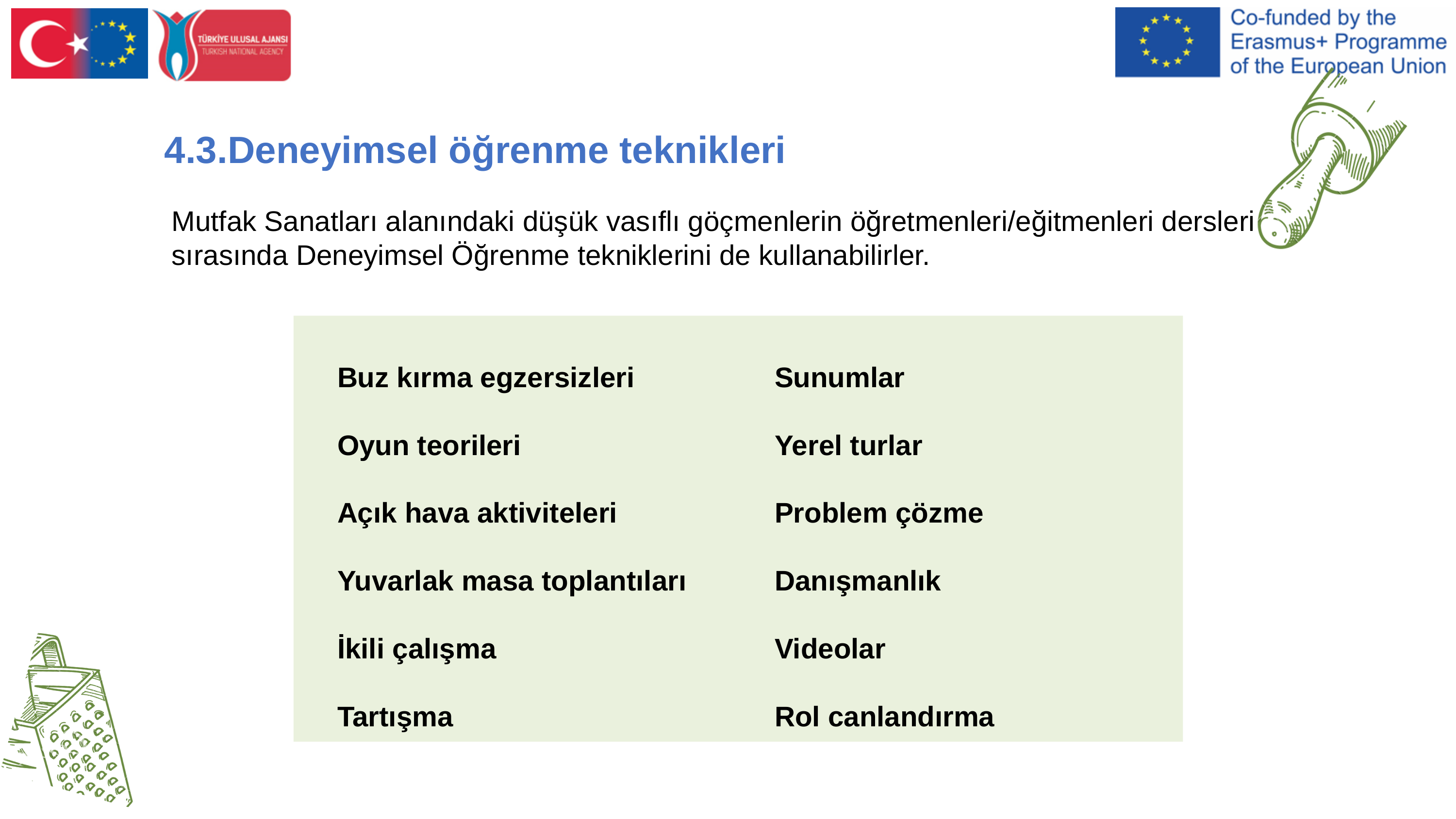

4.3.Deneyimsel öğrenme teknikleri
Mutfak Sanatları alanındaki düşük vasıflı göçmenlerin öğretmenleri/eğitmenleri dersleri sırasında Deneyimsel Öğrenme tekniklerini de kullanabilirler.
Buz kırma egzersizleri
Oyun teorileri
Açık hava aktiviteleri
Yuvarlak masa toplantıları
İkili çalışma
Tartışma
Sunumlar
Yerel turlar
Problem çözme
Danışmanlık
Videolar
Rol canlandırma